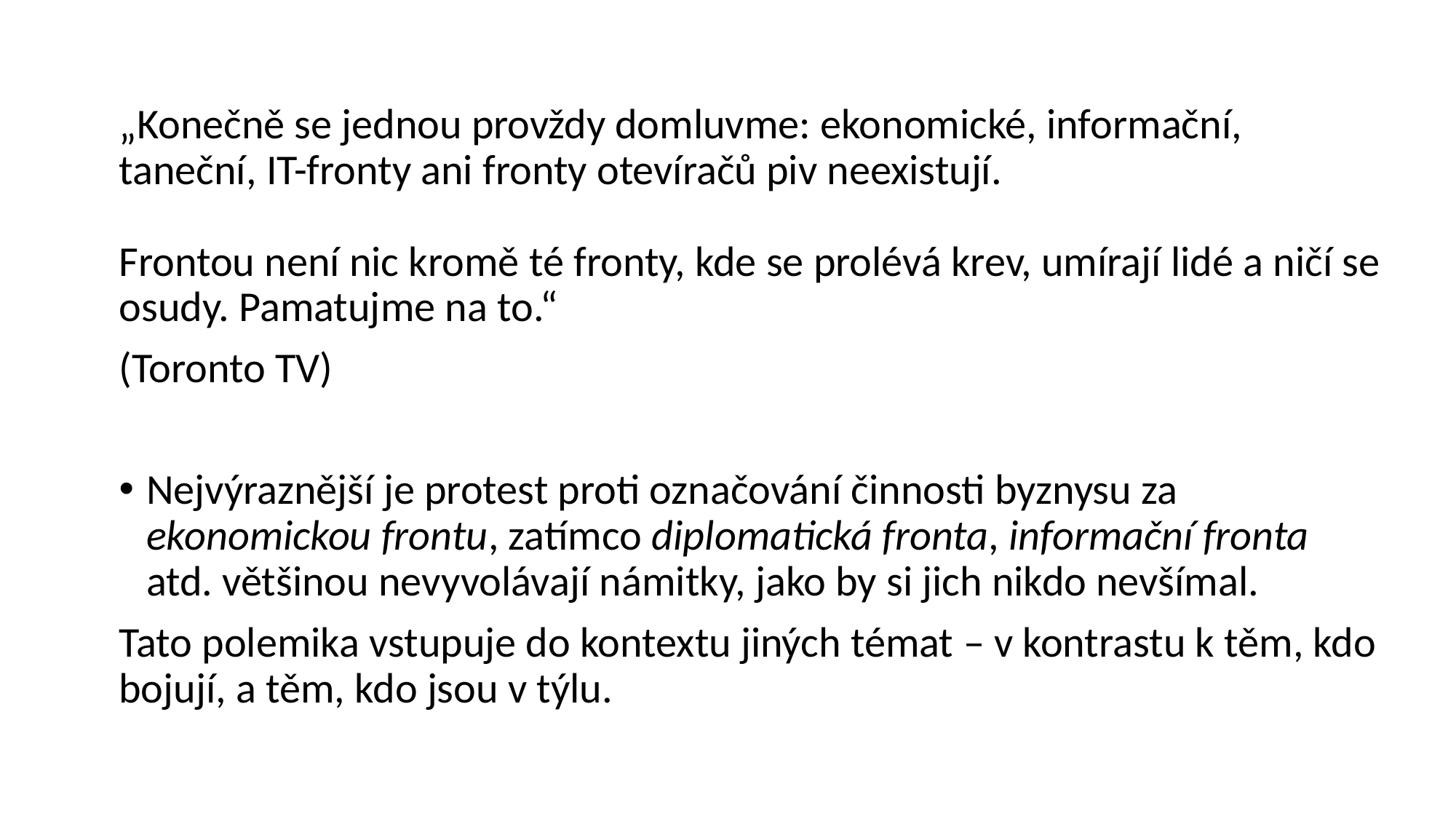

„Konečně se jednou provždy domluvme: ekonomické, informační, taneční, IT-fronty ani fronty otevíračů piv neexistují.
Frontou není nic kromě té fronty, kde se prolévá krev, umírají lidé a ničí se osudy. Pamatujme na to.“
(Toronto TV)

Nejvýraznější je protest proti označování činnosti byznysu za ekonomickou frontu, zatímco diplomatická fronta, informační fronta atd. většinou nevyvolávají námitky, jako by si jich nikdo nevšímal.
Tato polemika vstupuje do kontextu jiných témat – v kontrastu k těm, kdo bojují, a těm, kdo jsou v týlu.